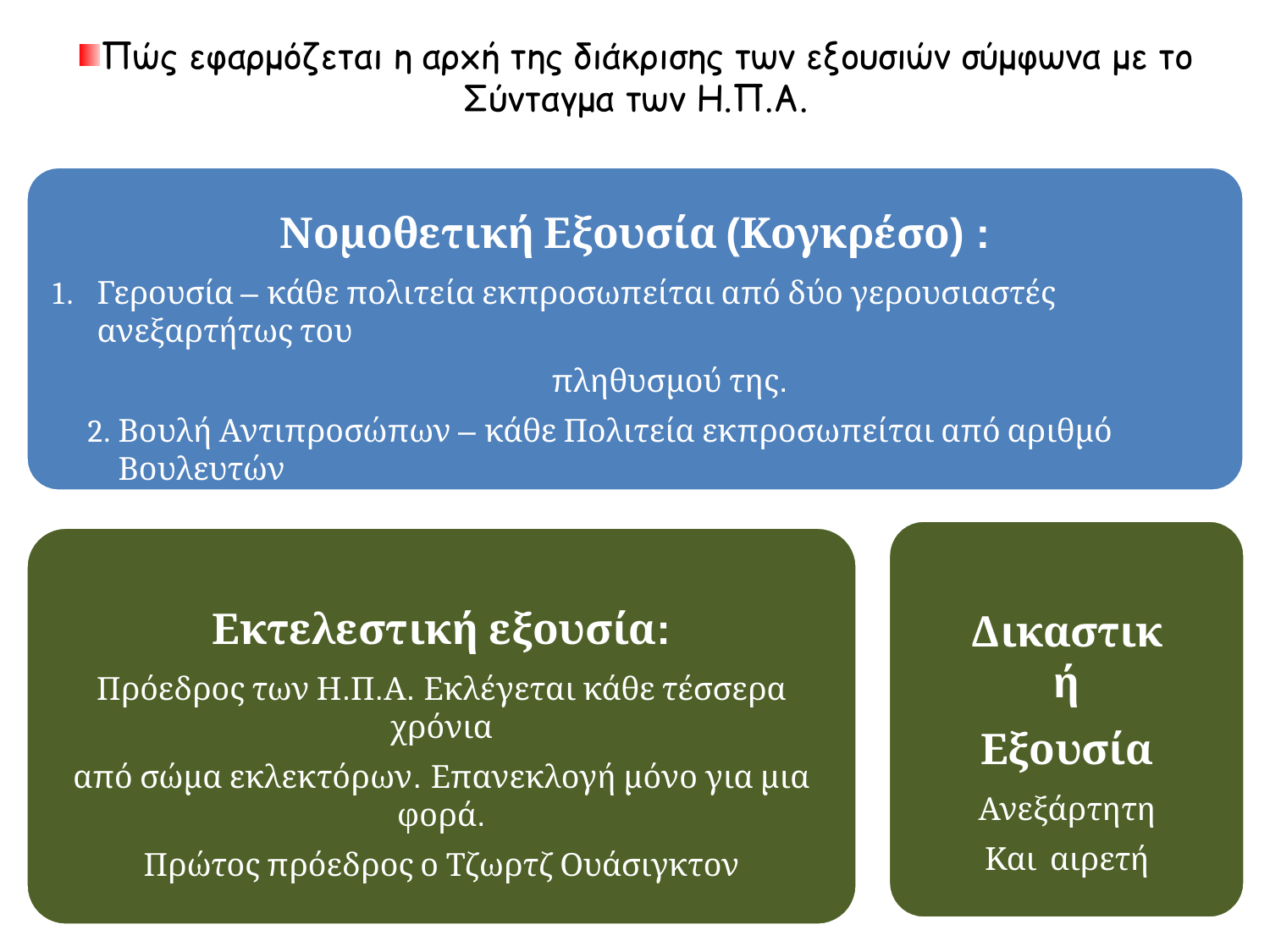

Πώς εφαρμόζεται η αρχή της διάκρισης των εξουσιών σύμφωνα με το
Σύνταγμα των Η.Π.Α.

Νομοθετική Εξουσία (Κογκρέσο) :
Γερουσία – κάθε πολιτεία εκπροσωπείται από δύο γερουσιαστές ανεξαρτήτως του
πληθυσμού της.
Βουλή Αντιπροσώπων – κάθε Πολιτεία εκπροσωπείται από αριθμό Βουλευτών
ανάλογο του πληθυσμού της

Εκτελεστική εξουσία:
Πρόεδρος των Η.Π.Α. Εκλέγεται κάθε τέσσερα χρόνια
από σώμα εκλεκτόρων. Επανεκλογή μόνο για μια φορά.
Πρώτος πρόεδρος ο Τζωρτζ Ουάσιγκτον
Δικαστική
Εξουσία
Ανεξάρτητη Και  αιρετή